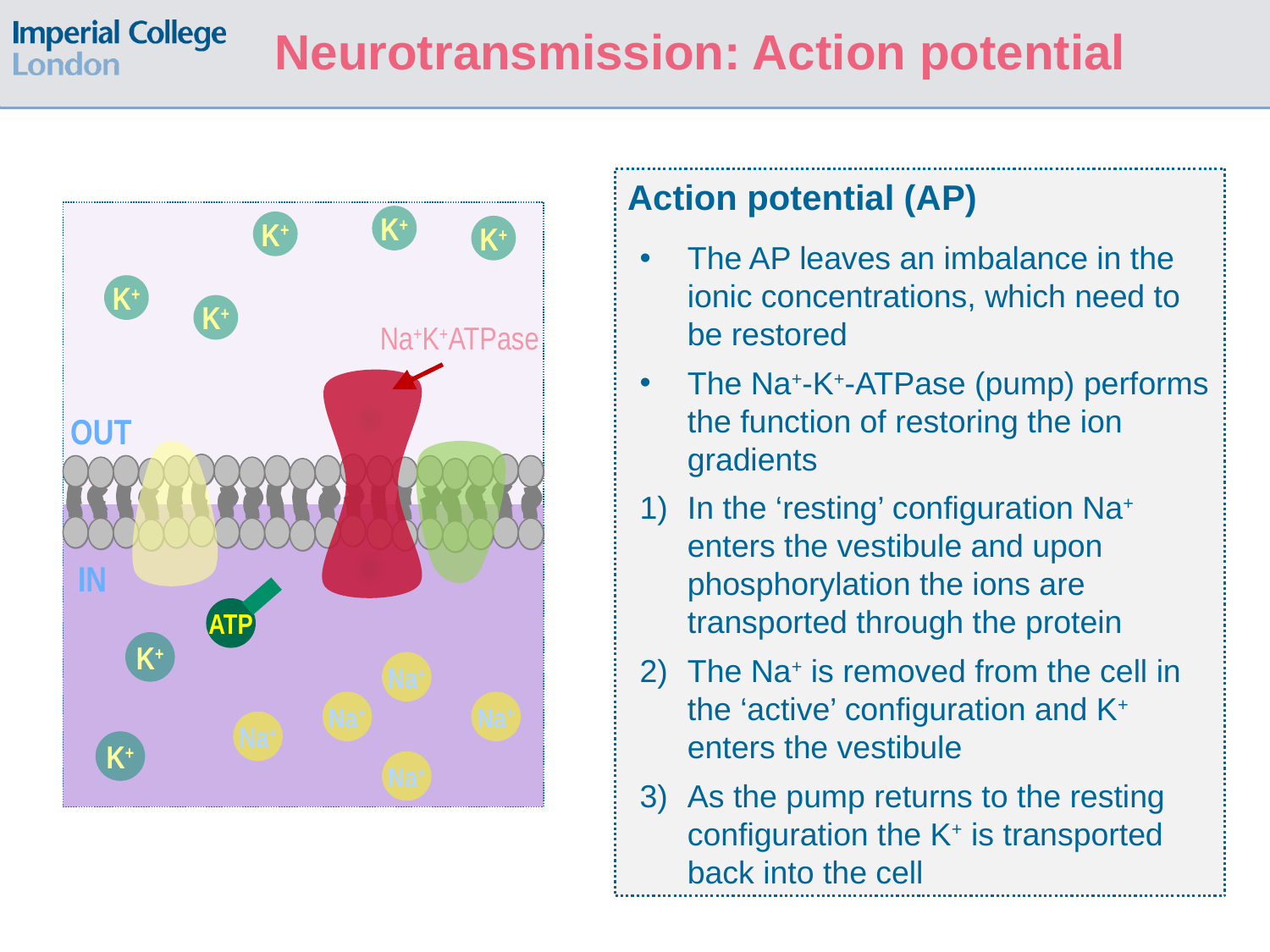

# Neurotransmission: Action potential
Action potential (AP)
The AP leaves an imbalance in the ionic concentrations, which need to be restored
The Na+-K+-ATPase (pump) performs the function of restoring the ion gradients
In the ‘resting’ configuration Na+ enters the vestibule and upon phosphorylation the ions are transported through the protein
The Na+ is removed from the cell in the ‘active’ configuration and K+ enters the vestibule
As the pump returns to the resting configuration the K+ is transported back into the cell

OUT

IN
K+
K+
K+
K+
K+
Na+K+ATPase

ATP
K+
Na+
Na+
Na+
Na+
K+
Na+